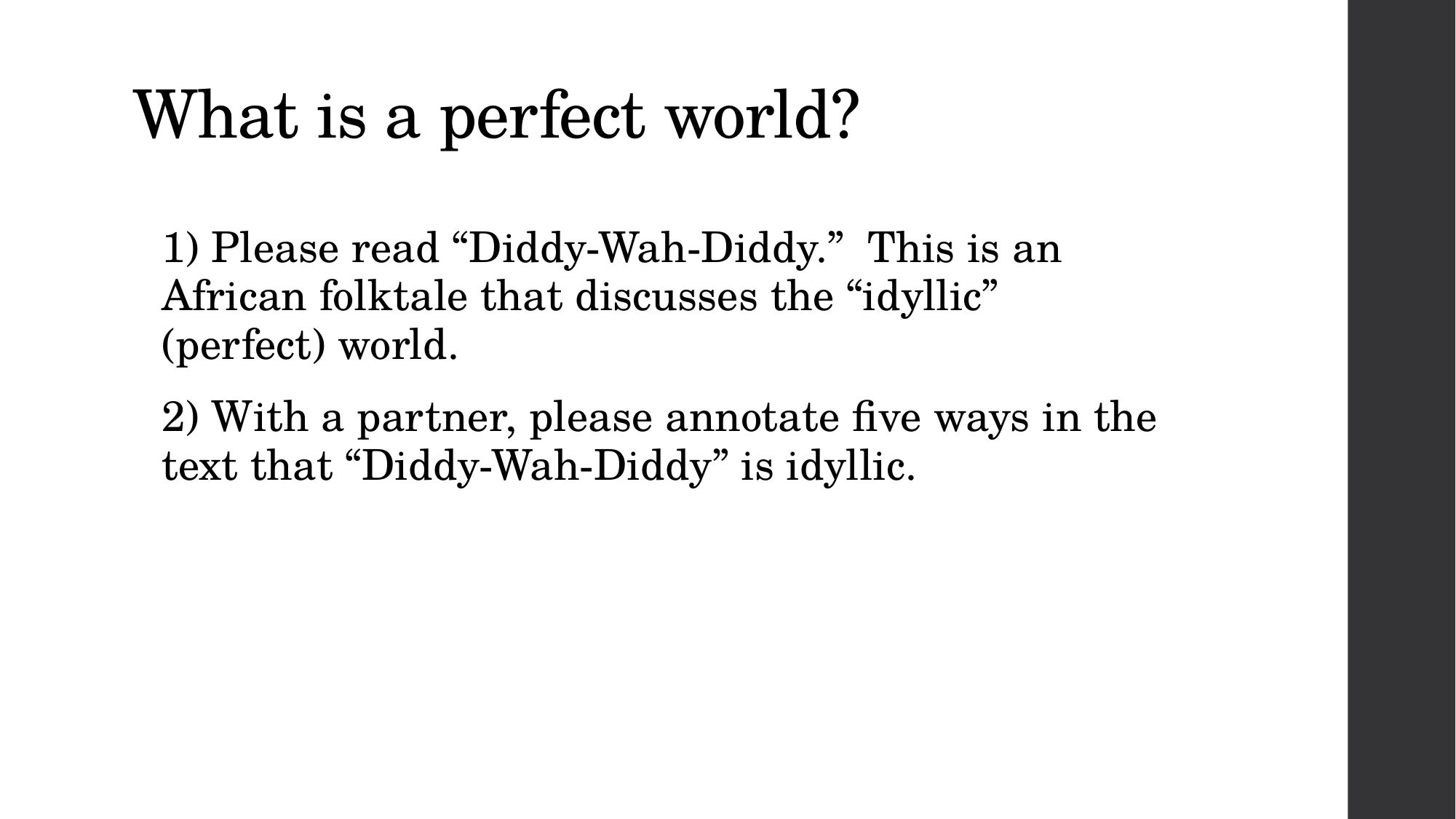

# What is a perfect world?
1) Please read “Diddy-Wah-Diddy.”  This is an African folktale that discusses the “idyllic” (perfect) world.
2) With a partner, please annotate five ways in the text that “Diddy-Wah-Diddy” is idyllic.